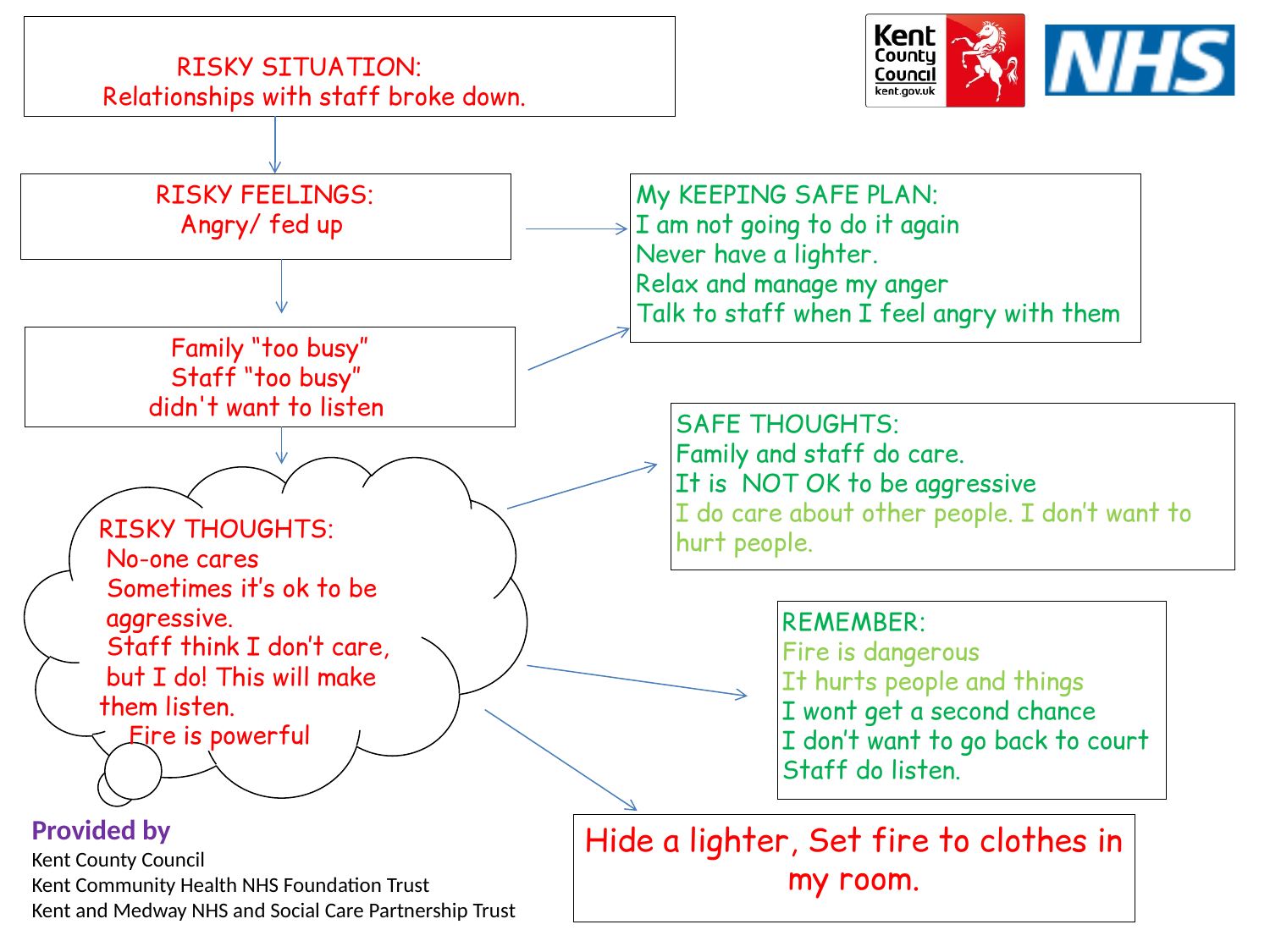

RISKY SITUATION:
          Relationships with staff broke down.
RISKY FEELINGS:
Angry/ fed up

My KEEPING SAFE PLAN:
I am not going to do it again
Never have a lighter.
Relax and manage my anger
Talk to staff when I feel angry with them

Family “too busy”
Staff “too busy”
didn't want to listen

SAFE THOUGHTS:
Family and staff do care.
It is  NOT OK to be aggressive
I do care about other people. I don’t want to hurt people.

RISKY THOUGHTS:
 No-one cares
 Sometimes it’s ok to be
 aggressive.
 Staff think I don’t care,     but I do! This will make   them listen.
    Fire is powerful

REMEMBER:
Fire is dangerous
It hurts people and things
I wont get a second chance
I don’t want to go back to court
Staff do listen.

Hide a lighter, Set fire to clothes in my room.